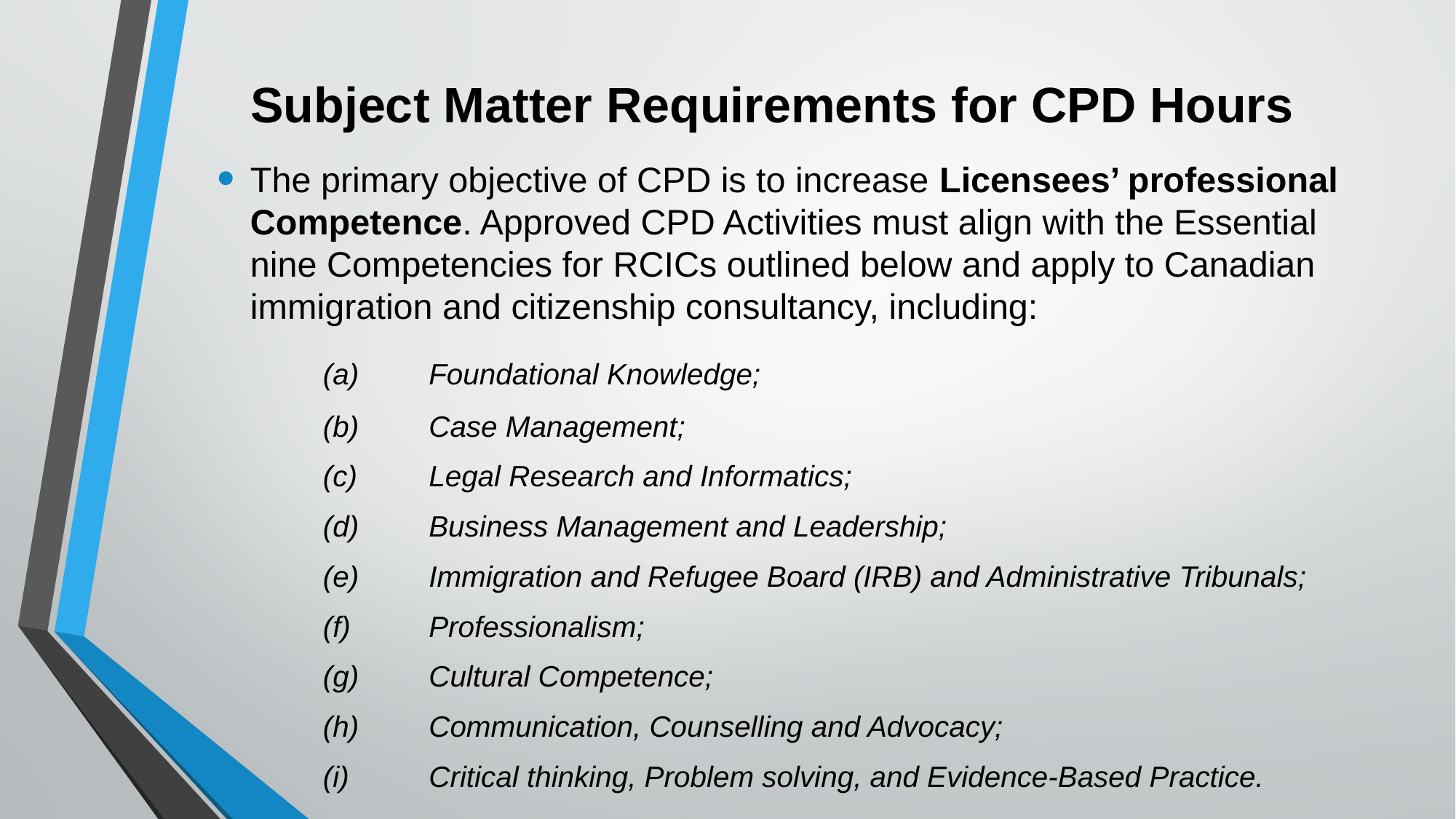

# Subject Matter Requirements for CPD Hours
The primary objective of CPD is to increase Licensees’ professional Competence. Approved CPD Activities must align with the Essential nine Competencies for RCICs outlined below and apply to Canadian immigration and citizenship consultancy, including:
		(a) 	Foundational Knowledge;
		(b)	Case Management;
		(c)	Legal Research and Informatics;
		(d)	Business Management and Leadership;
		(e)	Immigration and Refugee Board (IRB) and Administrative Tribunals;
		(f)	Professionalism;
		(g)	Cultural Competence;
		(h)	Communication, Counselling and Advocacy;
		(i) 	Critical thinking, Problem solving, and Evidence-Based Practice.